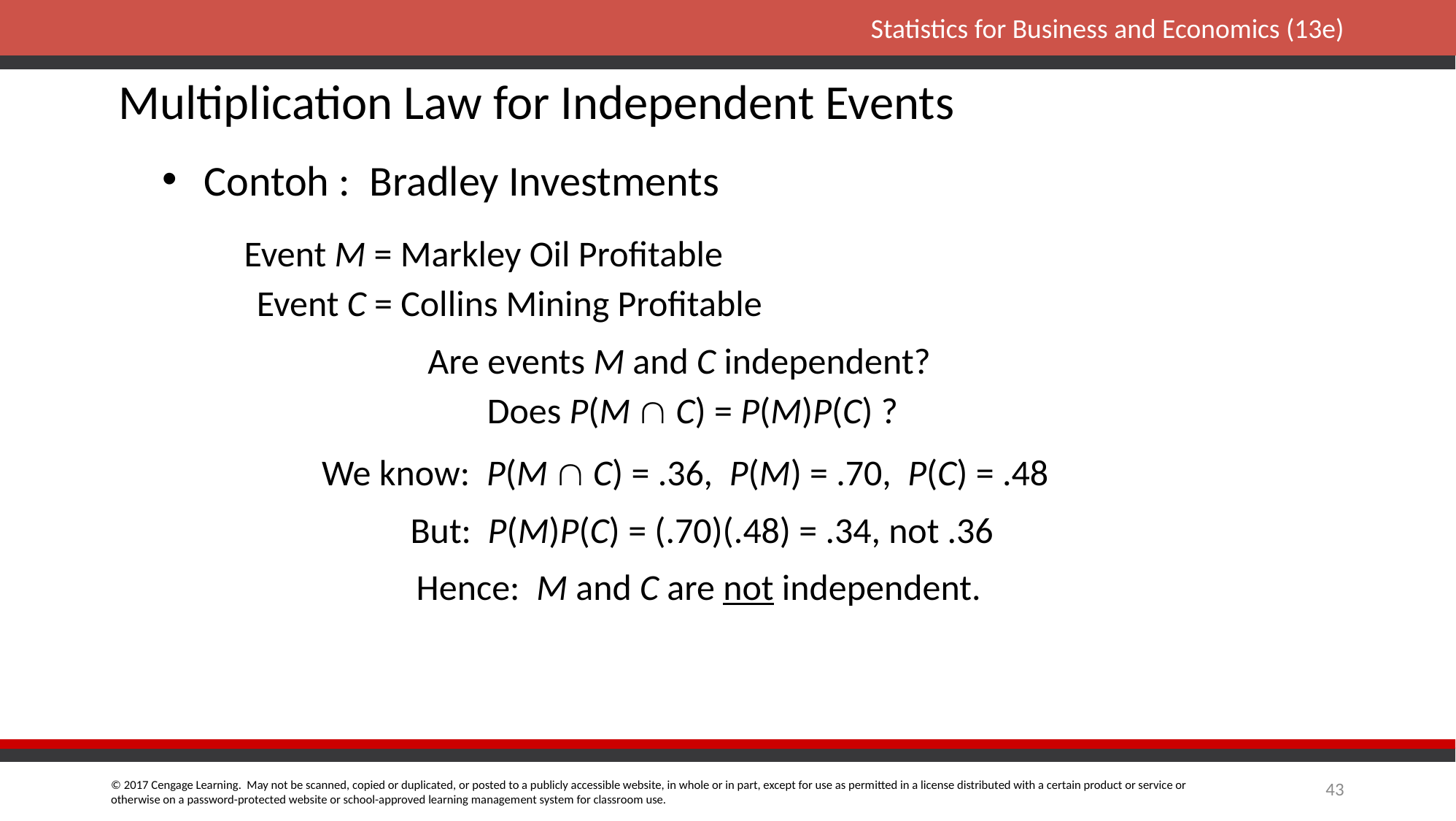

Multiplication Law for Independent Events
Contoh :  Bradley Investments
Event M = Markley Oil Profitable
Event C = Collins Mining Profitable
Are events M and C independent?
Does P(M ∩ C) = P(M)P(C) ?
We know:  P(M ∩ C) = .36,  P(M) = .70,  P(C) = .48
 But:  P(M)P(C) = (.70)(.48) = .34, not .36
       Hence:  M and C are not independent.
43